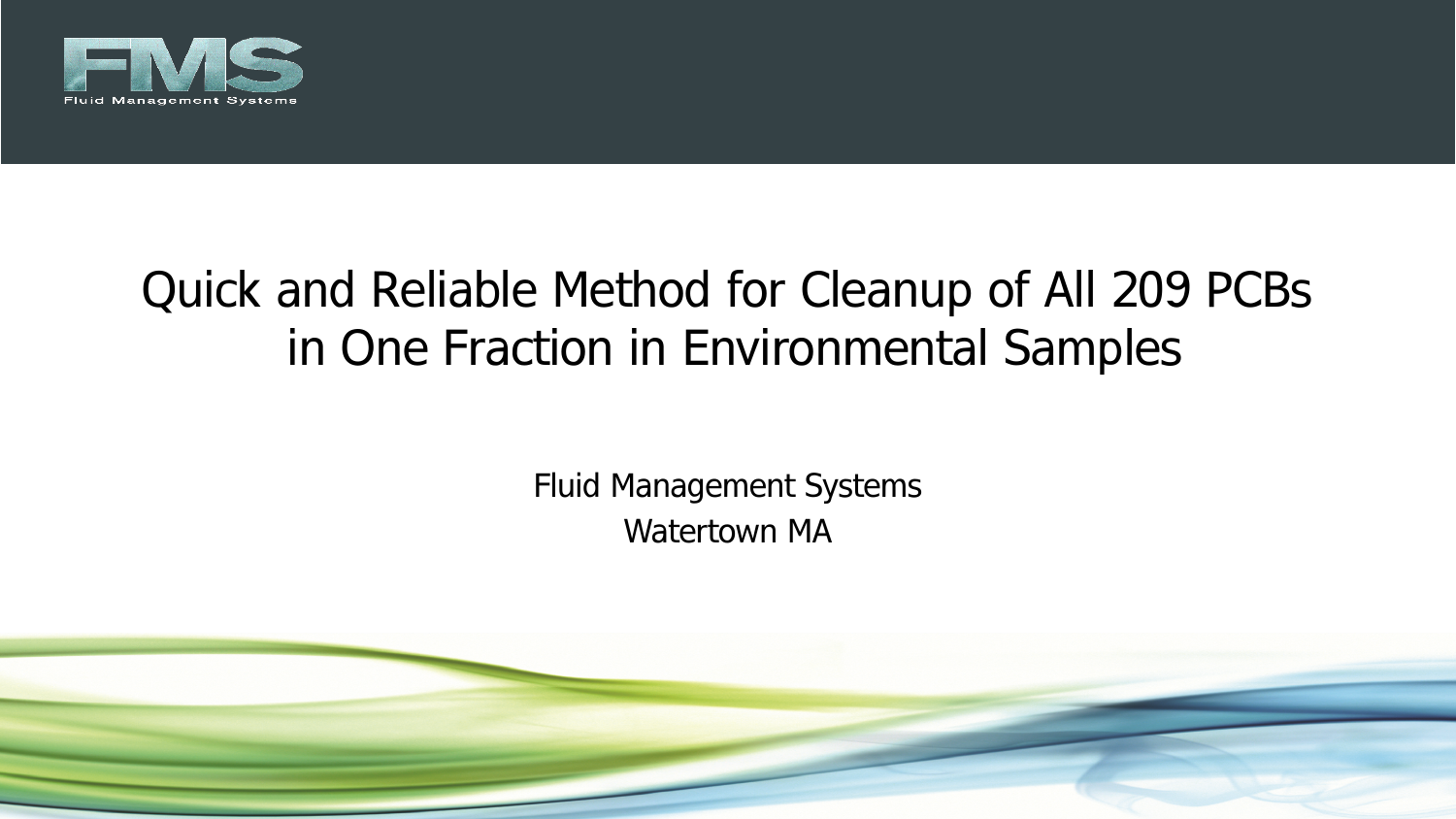

# Quick and Reliable Method for Cleanup of All 209 PCBs in One Fraction in Environmental Samples
Fluid Management Systems
Watertown MA
Philip Bassignani, Ruud Addink, Philip Germansderfer
 Fluid Management Systems
580 Pleasant Street, Watertown, MA 02472 , USA
 www.fms-inc.com